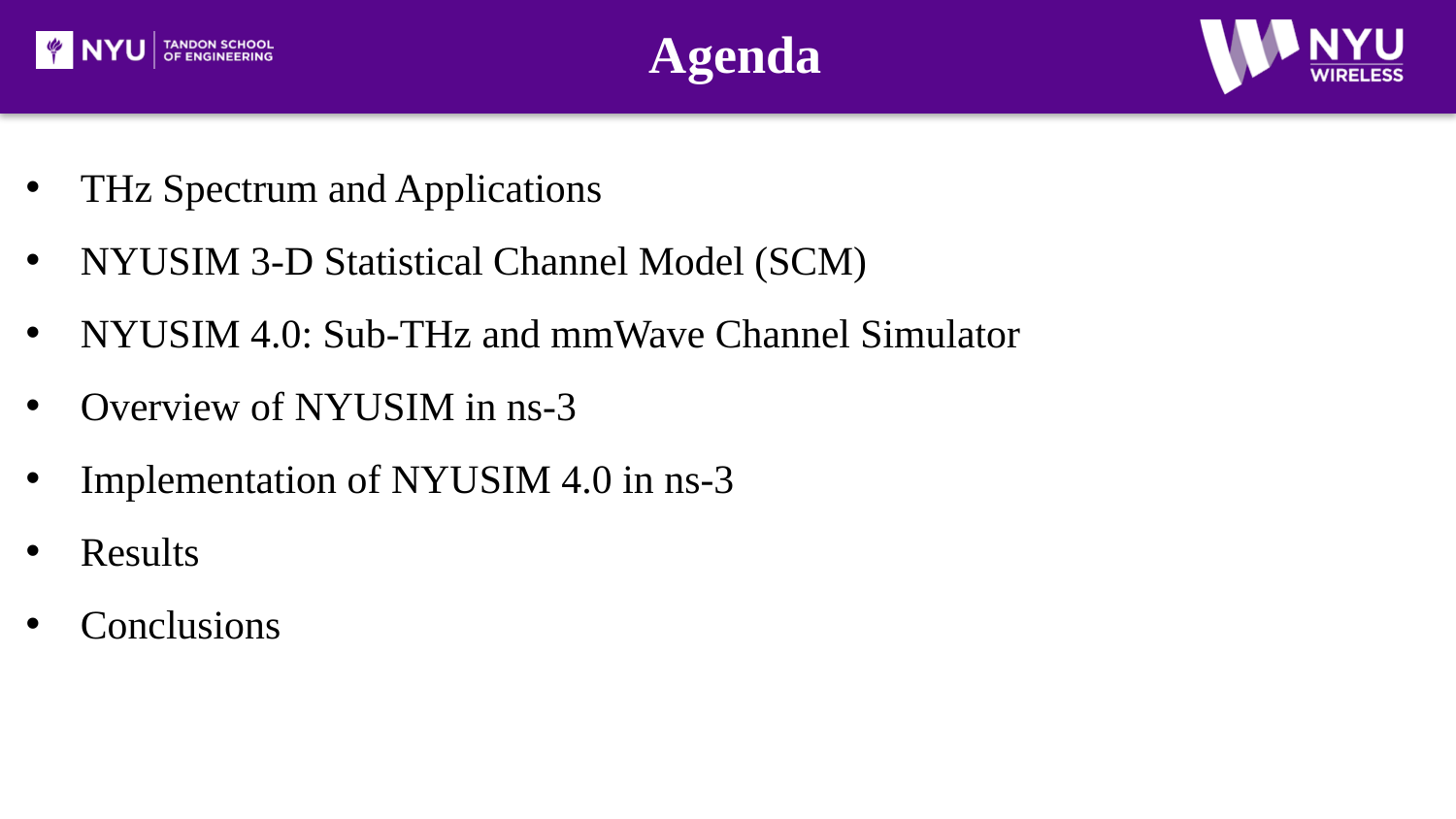

Agenda
THz Spectrum and Applications
NYUSIM 3-D Statistical Channel Model (SCM)
NYUSIM 4.0: Sub-THz and mmWave Channel Simulator
Overview of NYUSIM in ns-3
Implementation of NYUSIM 4.0 in ns-3
Results
Conclusions